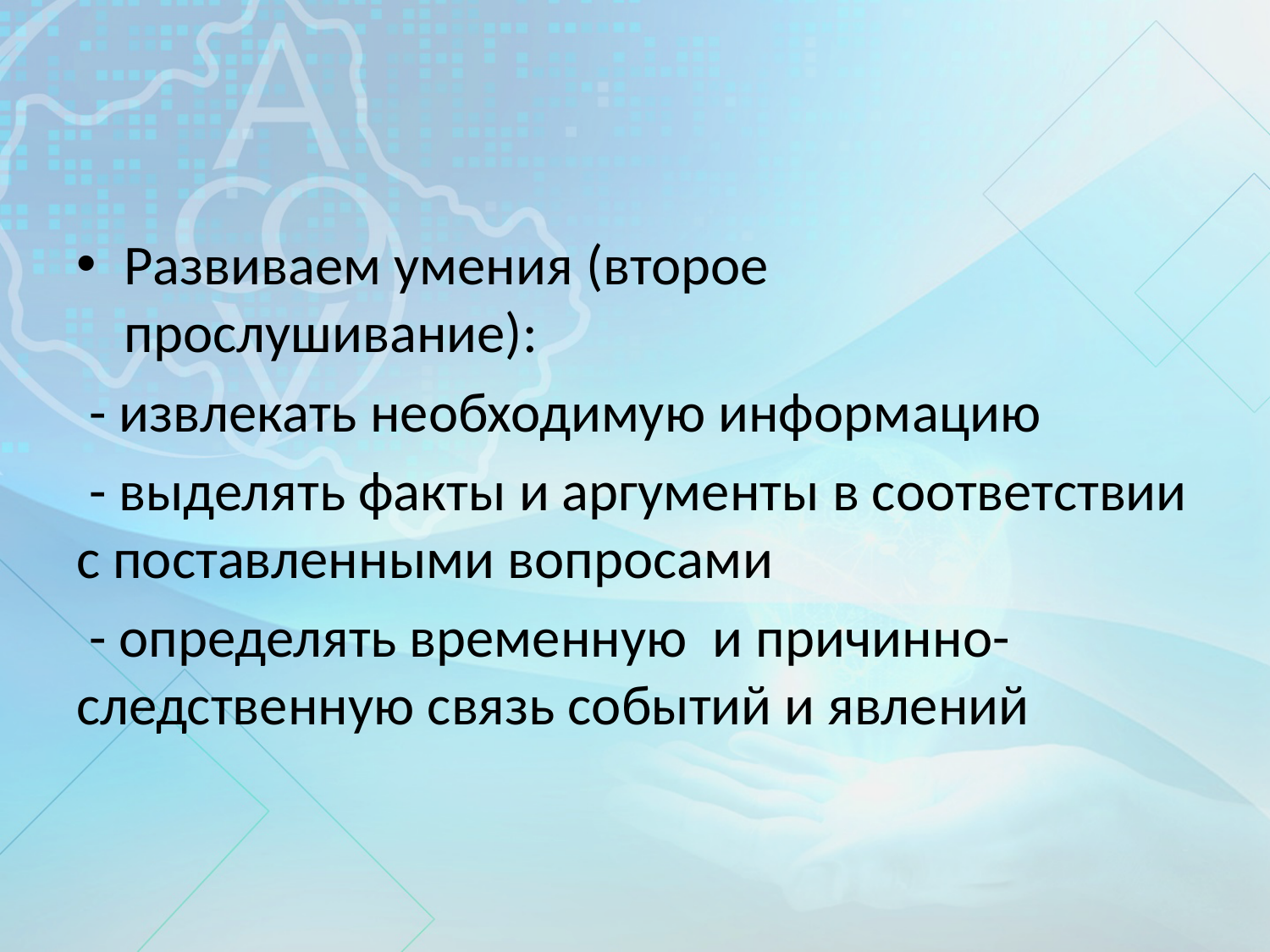

#
Развиваем умения (второе прослушивание):
 - извлекать необходимую информацию
 - выделять факты и аргументы в соответствии с поставленными вопросами
 - определять временную  и причинно-следственную связь событий и явлений